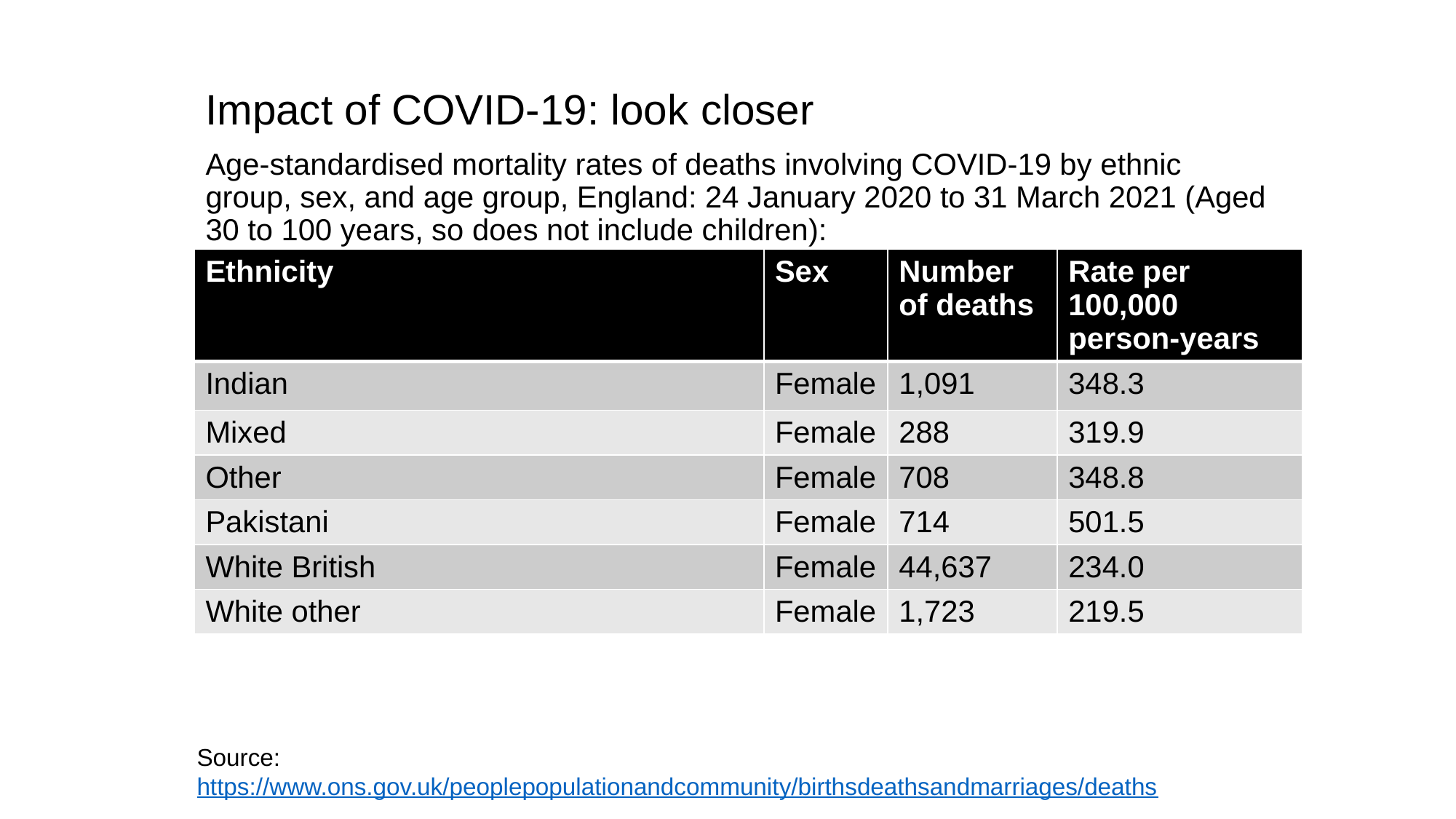

Impact of COVID-19: look closer
Age-standardised mortality rates of deaths involving COVID-19 by ethnic group, sex, and age group, England: 24 January 2020 to 31 March 2021 (Aged 30 to 100 years, so does not include children):

| Ethnicity | Sex | Number of deaths | Rate per 100,000 person-years |
| --- | --- | --- | --- |
| Indian | Female | 1,091 | 348.3 |
| Mixed | Female | 288 | 319.9 |
| Other | Female | 708 | 348.8 |
| Pakistani | Female | 714 | 501.5 |
| White British | Female | 44,637 | 234.0 |
| White other | Female | 1,723 | 219.5 |
Source:  https://www.ons.gov.uk/peoplepopulationandcommunity/birthsdeathsandmarriages/deaths